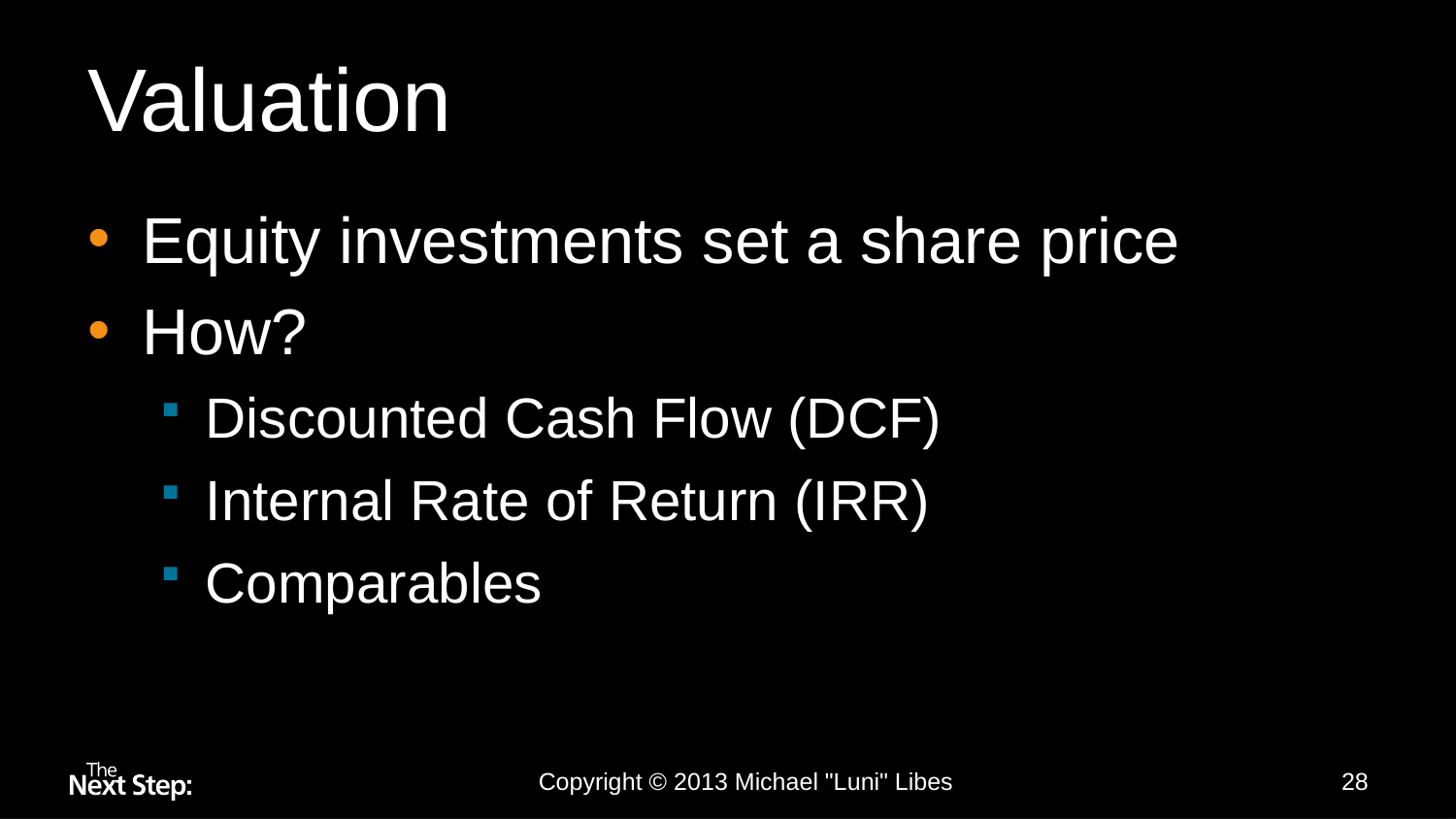

# Valuation
Equity investments set a share price
How?
Discounted Cash Flow (DCF)
Internal Rate of Return (IRR)
Comparables

Copyright © 2013 Michael "Luni" Libes
28